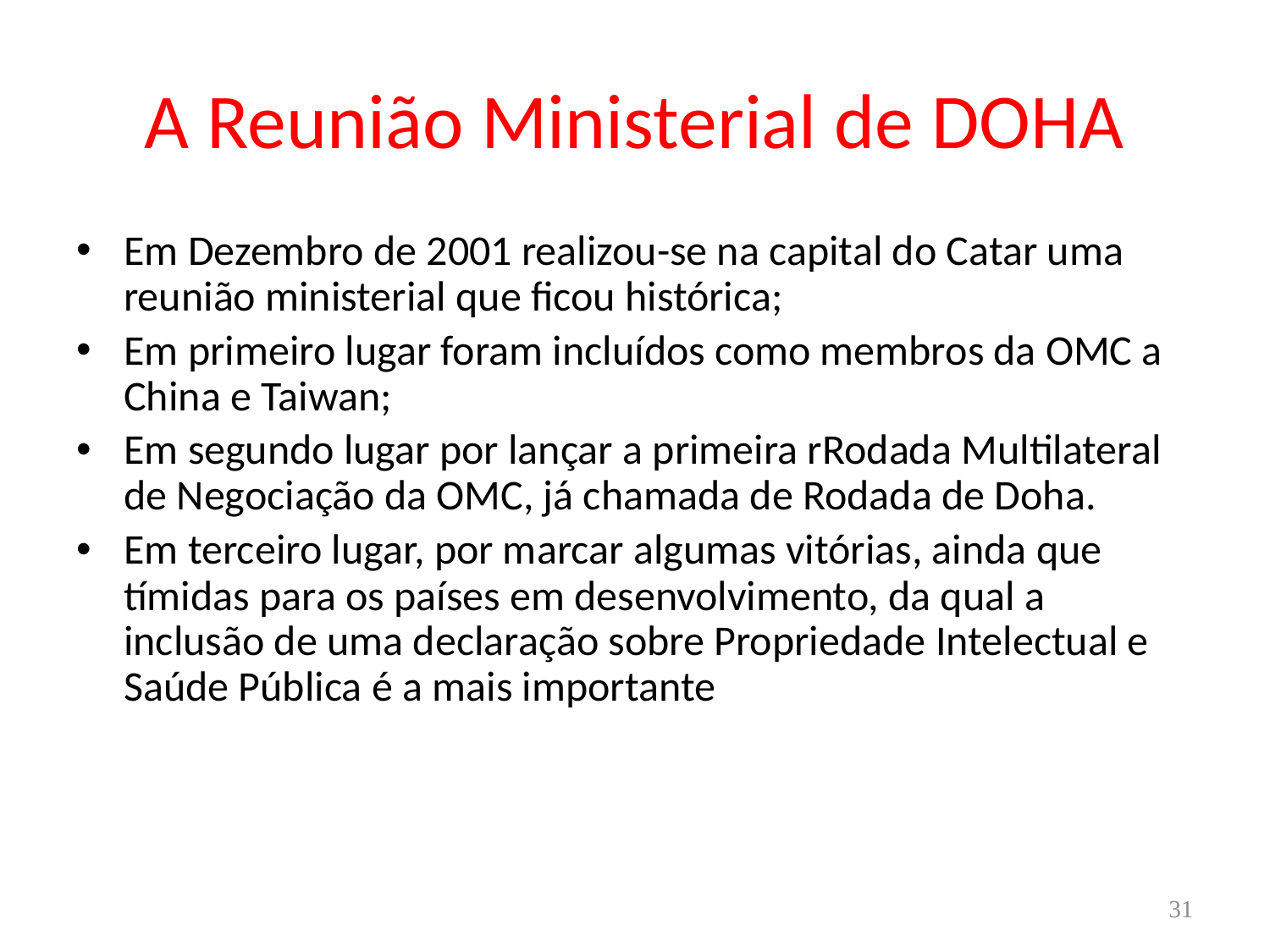

# A Reunião Ministerial de DOHA
Em Dezembro de 2001 realizou-se na capital do Catar uma reunião ministerial que ficou histórica;
Em primeiro lugar foram incluídos como membros da OMC a China e Taiwan;
Em segundo lugar por lançar a primeira rRodada Multilateral de Negociação da OMC, já chamada de Rodada de Doha.
Em terceiro lugar, por marcar algumas vitórias, ainda que tímidas para os países em desenvolvimento, da qual a inclusão de uma declaração sobre Propriedade Intelectual e Saúde Pública é a mais importante
31